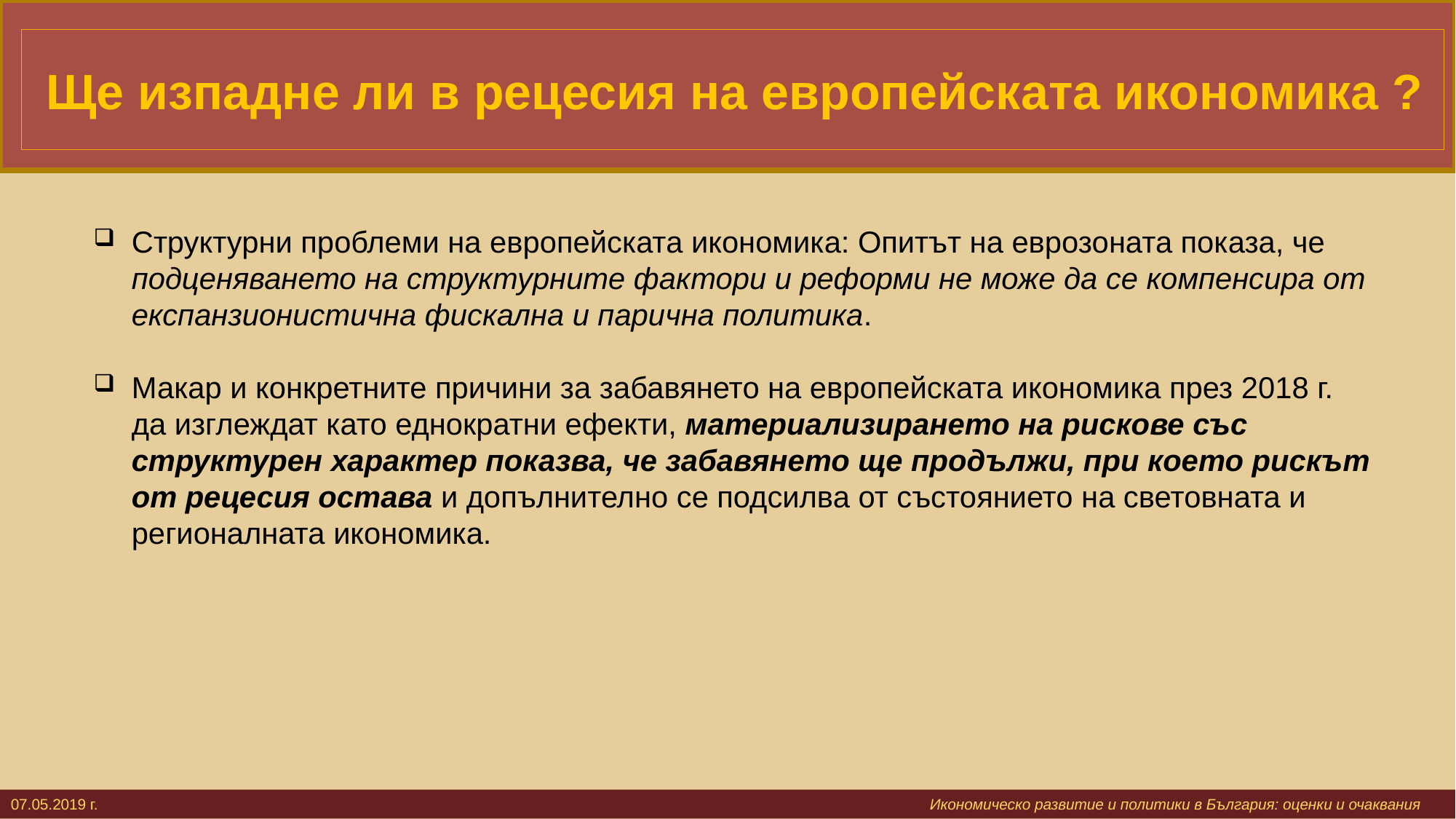

# Ще изпадне ли в рецесия на европейската икономика ?
Структурни проблеми на европейската икономика: Опитът на еврозоната показа, че подценяването на структурните фактори и реформи не може да се компенсира от експанзионистична фискална и парична политика.

Макар и конкретните причини за забавянето на европейската икономика през 2018 г. да изглеждат като еднократни ефекти, материализирането на рискове със структурен характер показва, че забавянето ще продължи, при което рискът от рецесия остава и допълнително се подсилва от състоянието на световната и регионалната икономика.

07.05.2019 г. 			             					           Икономическо развитие и политики в България: оценки и очаквания